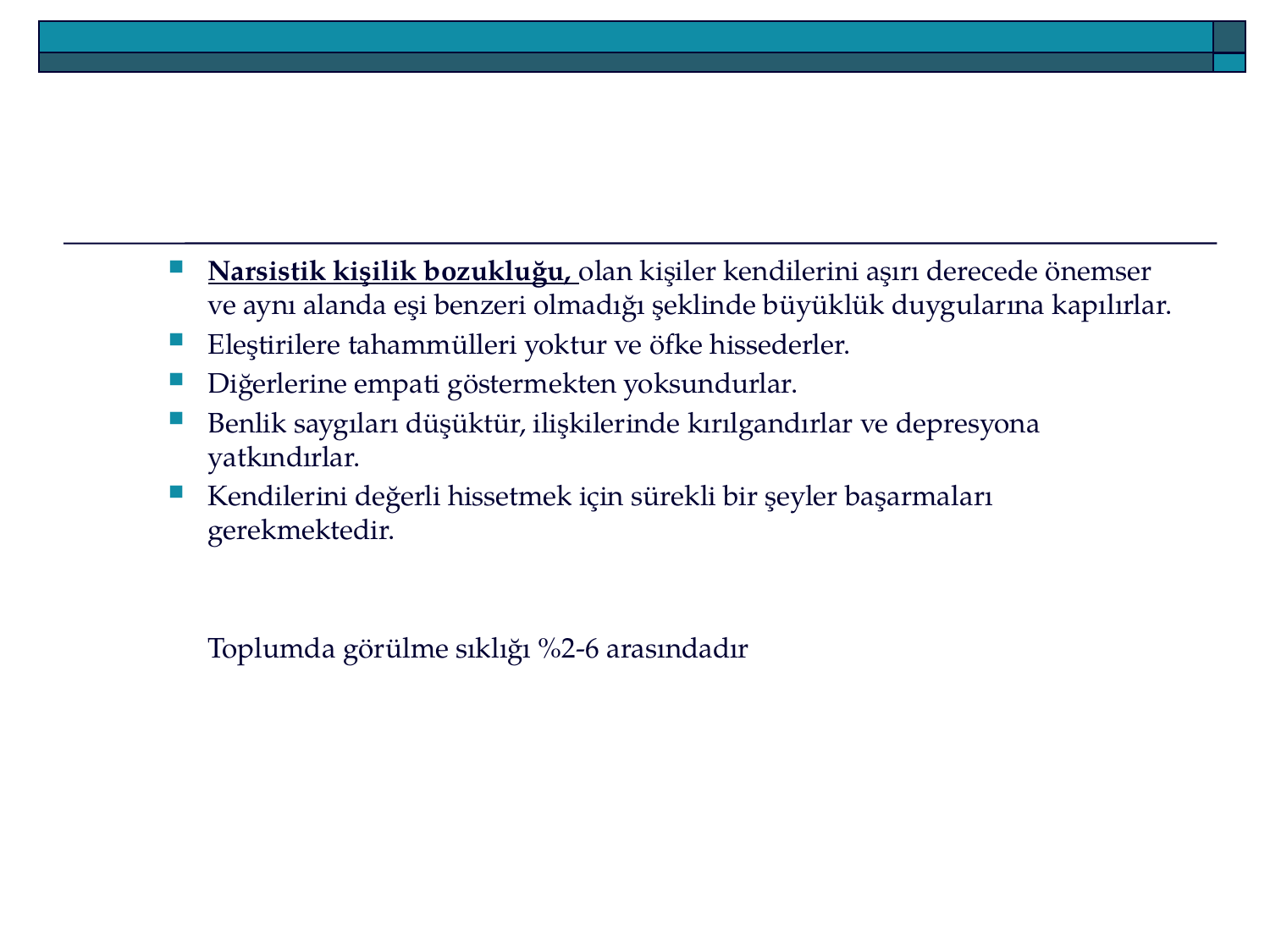

Narsistik kişilik bozukluğu, olan kişiler kendilerini aşırı derecede önemser ve aynı alanda eşi benzeri olmadığı şeklinde büyüklük duygularına kapılırlar.
Eleştirilere tahammülleri yoktur ve öfke hissederler.
Diğerlerine empati göstermekten yoksundurlar.
Benlik saygıları düşüktür, ilişkilerinde kırılgandırlar ve depresyona yatkındırlar.
Kendilerini değerli hissetmek için sürekli bir şeyler başarmaları gerekmektedir.

	Toplumda görülme sıklığı %2-6 arasındadır